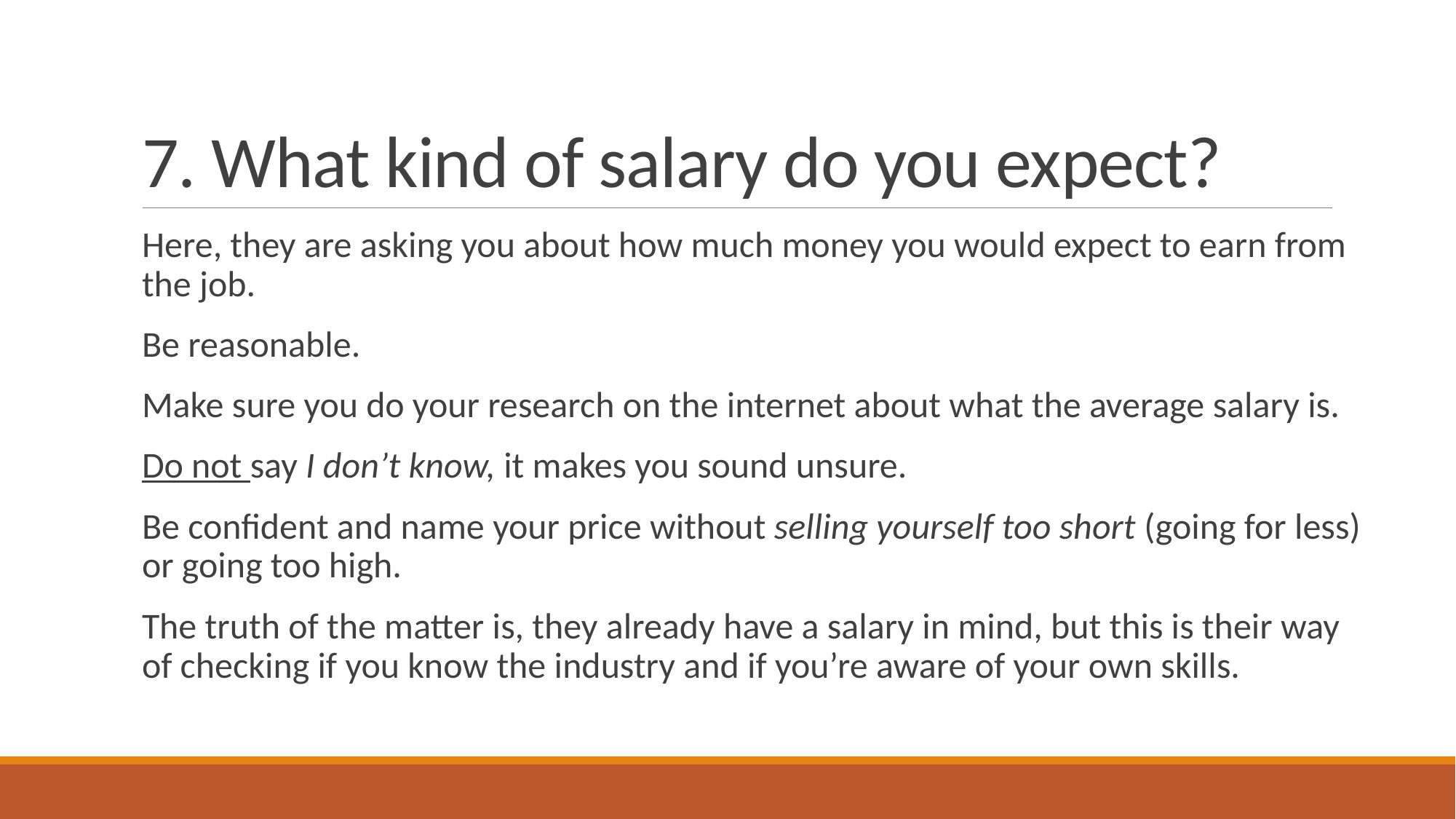

# 7. What kind of salary do you expect?
Here, they are asking you about how much money you would expect to earn from the job.
Be reasonable.
Make sure you do your research on the internet about what the average salary is.
Do not say I don’t know, it makes you sound unsure.
Be confident and name your price without selling yourself too short (going for less) or going too high.
The truth of the matter is, they already have a salary in mind, but this is their way of checking if you know the industry and if you’re aware of your own skills.